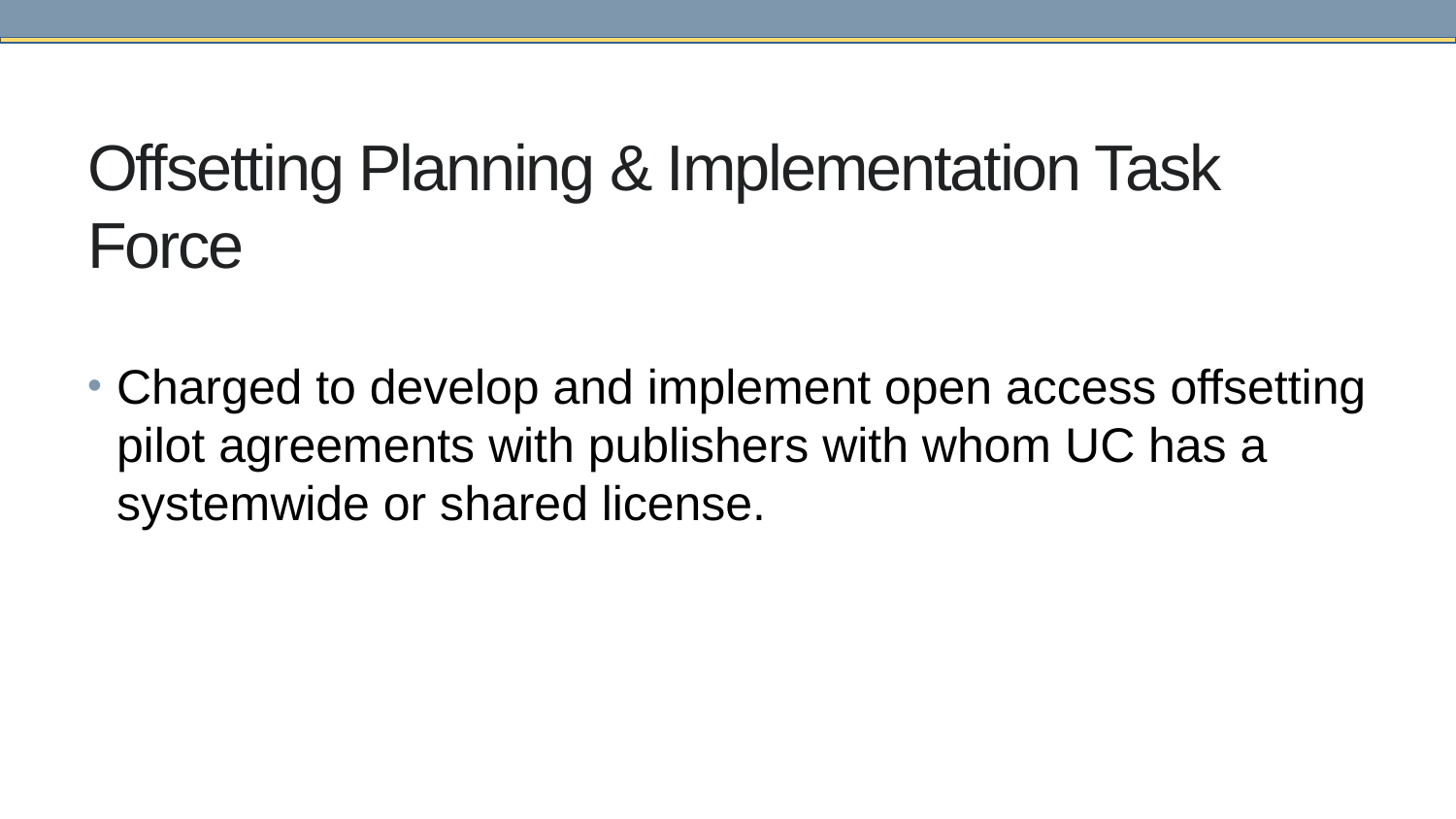

# Offsetting Planning & Implementation Task Force
Charged to develop and implement open access offsetting pilot agreements with publishers with whom UC has a systemwide or shared license.